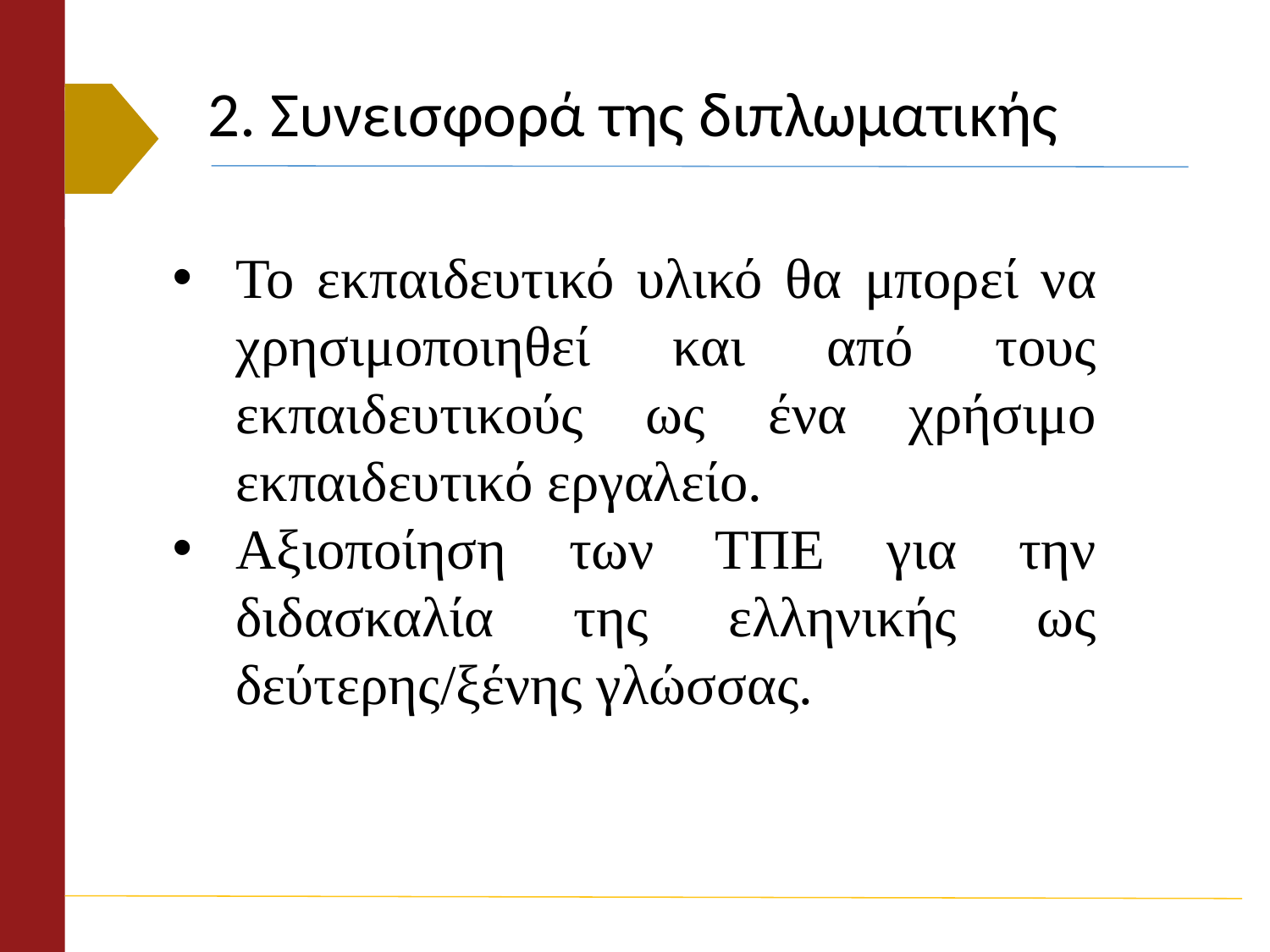

# 2. Συνεισφορά της διπλωματικής
Το εκπαιδευτικό υλικό θα μπορεί να χρησιμοποιηθεί και από τους εκπαιδευτικούς ως ένα χρήσιμο εκπαιδευτικό εργαλείο.
Αξιοποίηση των ΤΠΕ για την διδασκαλία της ελληνικής ως δεύτερης/ξένης γλώσσας.